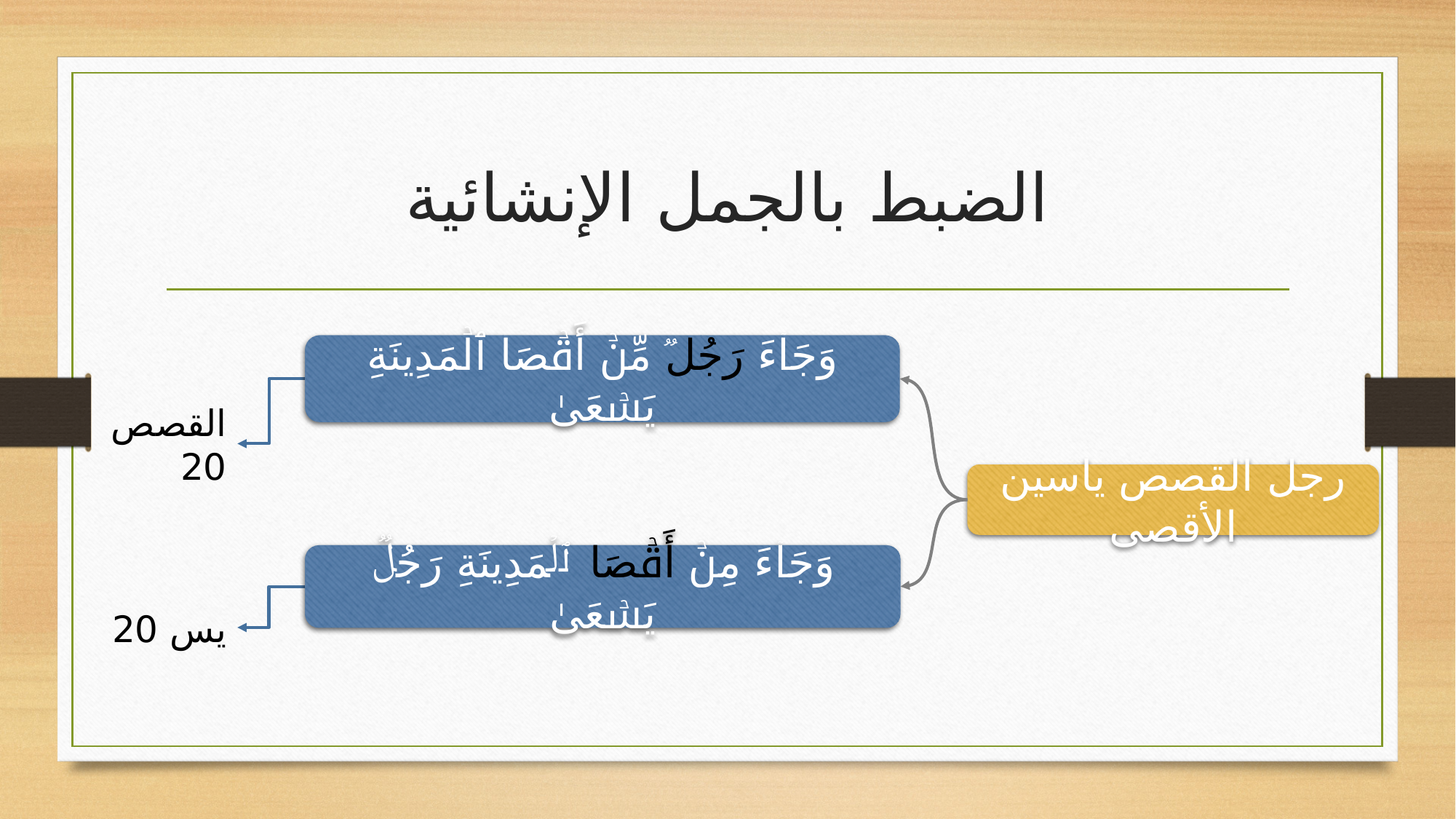

# الضبط بالجمل الإنشائية
وَجَاۤءَ رَجُلࣱ مِّنۡ أَقۡصَا ٱلۡمَدِینَةِ یَسۡعَىٰ
القصص 20
رجل القصص ياسين الأقصى
وَجَاۤءَ مِنۡ أَقۡصَا ٱلۡمَدِینَةِ رَجُلࣱ یَسۡعَىٰ
يس 20